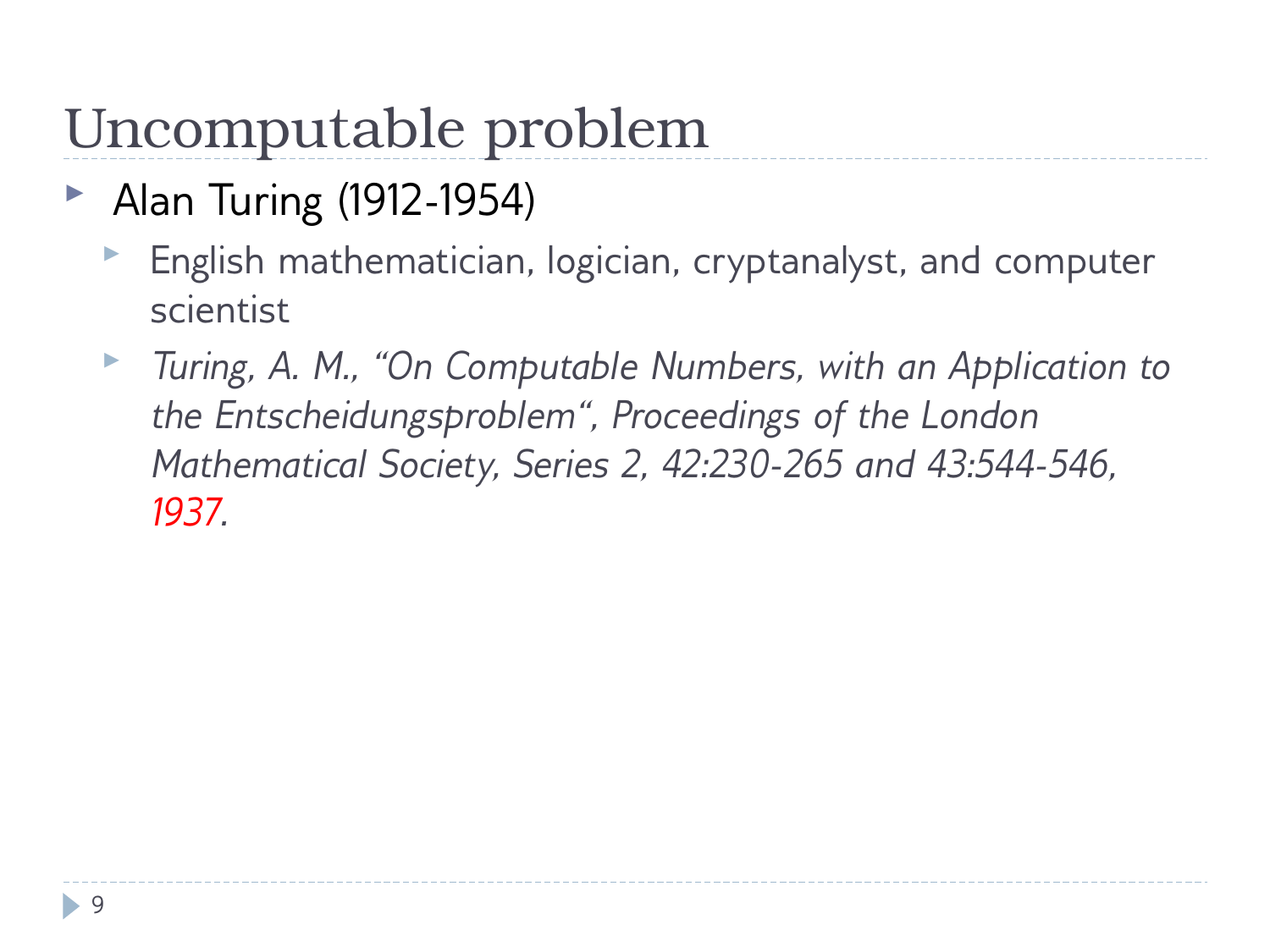

Uncomputable problem
Alan Turing (1912-1954)
English mathematician, logician, cryptanalyst, and computer scientist
Turing, A. M., “On Computable Numbers, with an Application to the Entscheidungsproblem“, Proceedings of the London Mathematical Society, Series 2, 42:230-265 and 43:544-546, 1937.
9